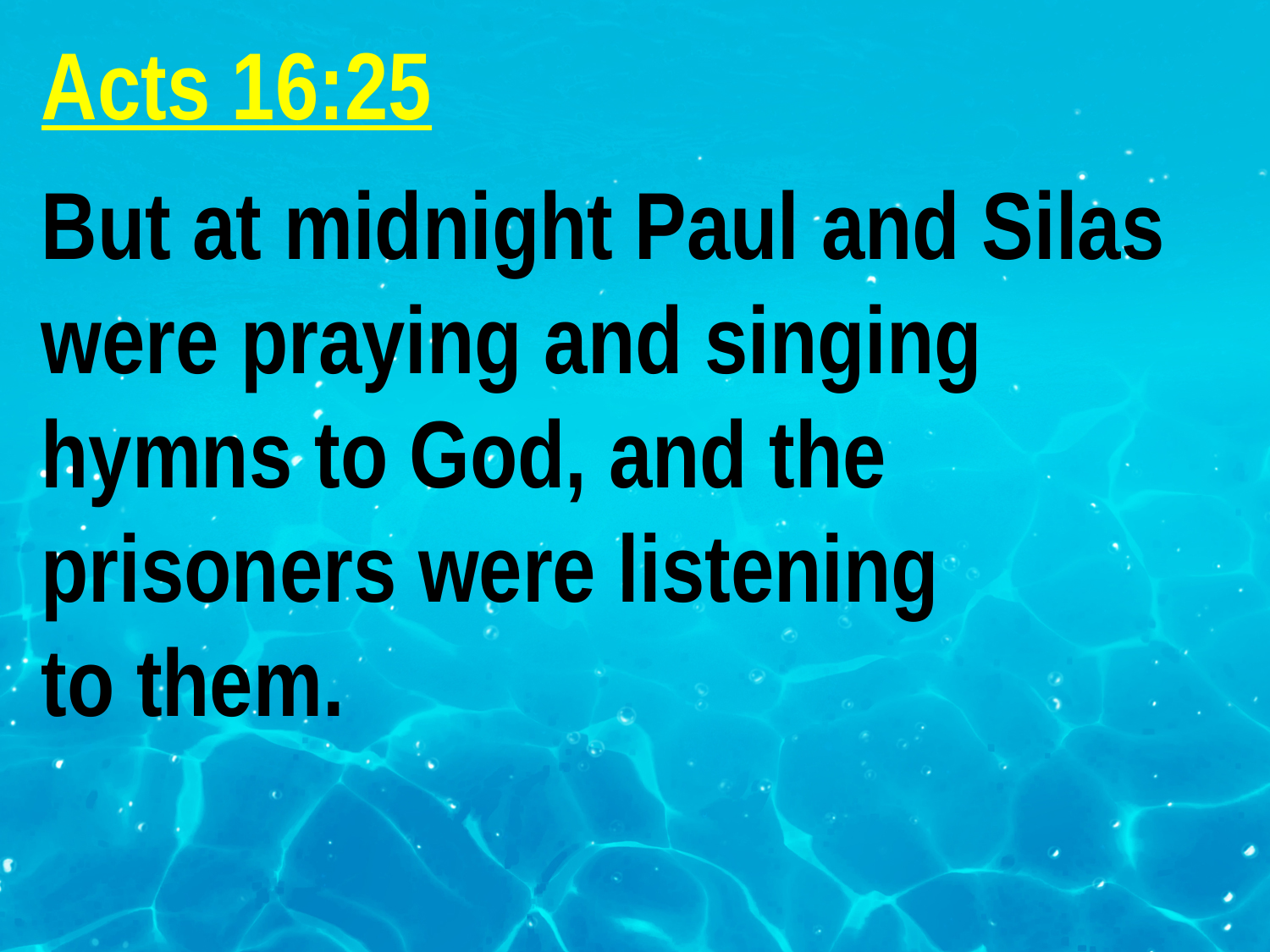

Acts 16:25

But at midnight Paul and Silas were praying and singing hymns to God, and the prisoners were listening
to them.